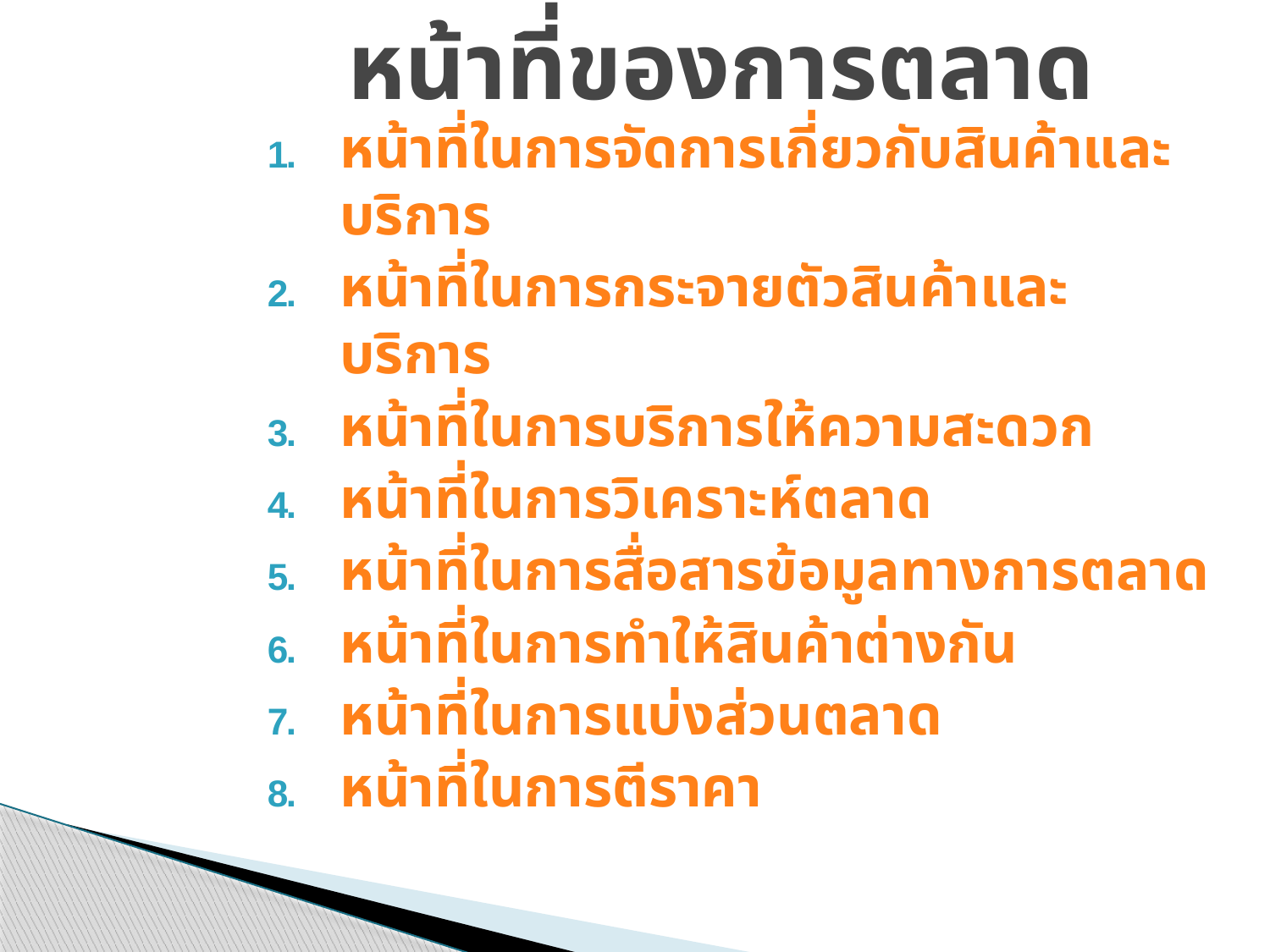

# หน้าที่ของการตลาด
หน้าที่ในการจัดการเกี่ยวกับสินค้าและบริการ
หน้าที่ในการกระจายตัวสินค้าและบริการ
หน้าที่ในการบริการให้ความสะดวก
หน้าที่ในการวิเคราะห์ตลาด
หน้าที่ในการสื่อสารข้อมูลทางการตลาด
หน้าที่ในการทำให้สินค้าต่างกัน
หน้าที่ในการแบ่งส่วนตลาด
หน้าที่ในการตีราคา